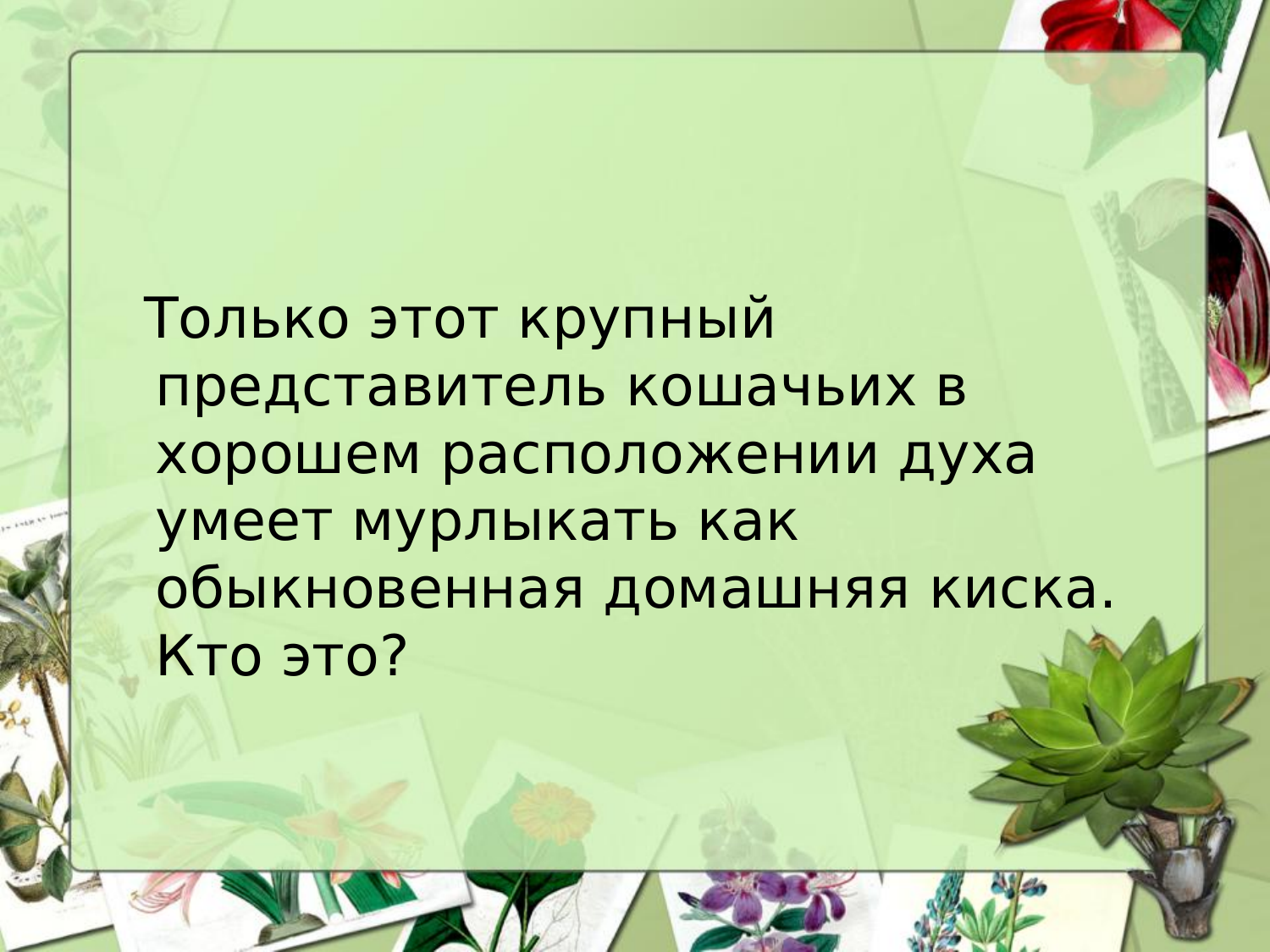

Только этот крупный  представитель кошачьих в хорошем расположении духа умеет мурлыкать как обыкновенная домашняя киска. Кто это?